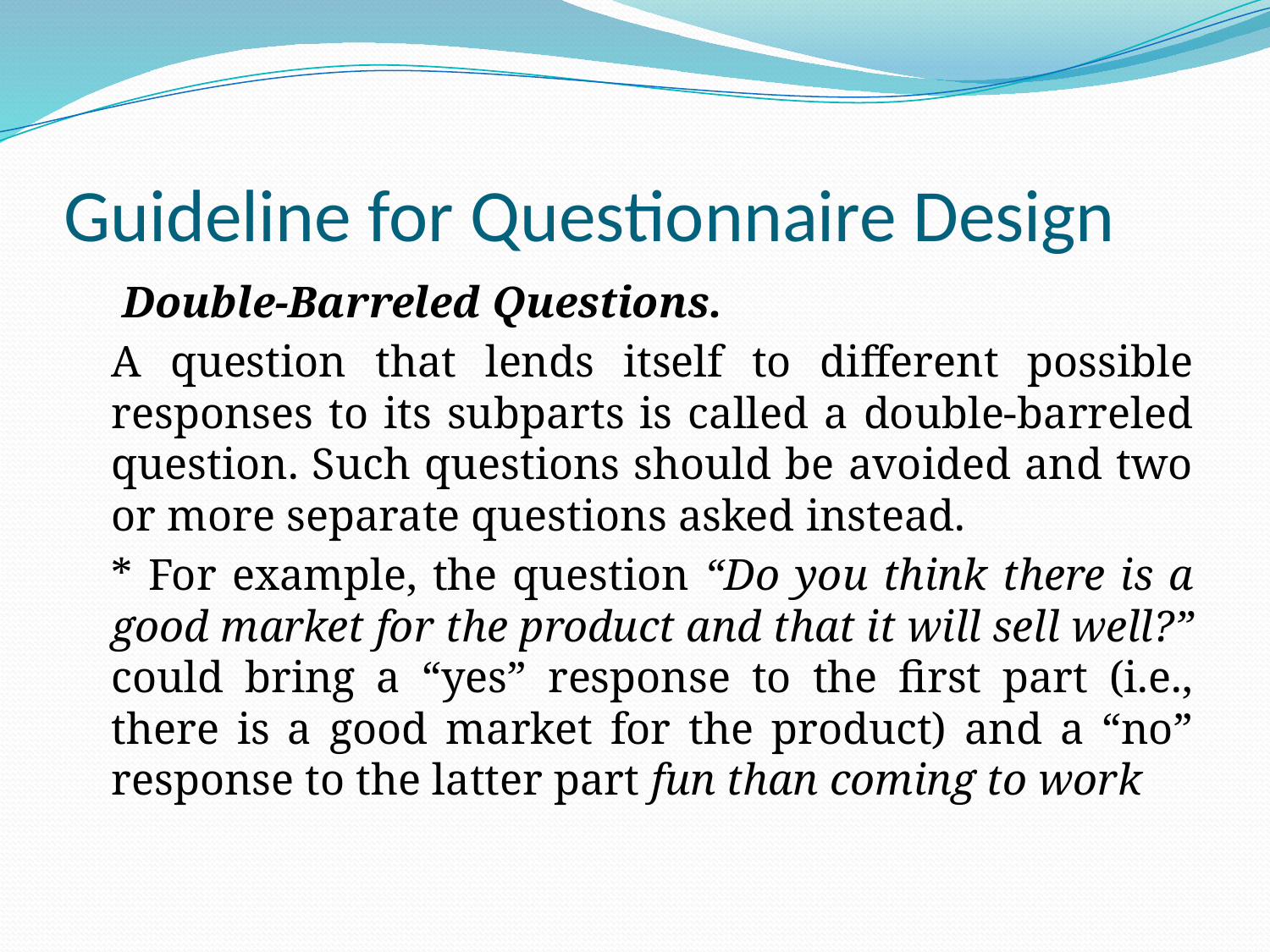

# Guideline for Questionnaire Design
	 Double-Barreled Questions.
		A question that lends itself to different possible responses to its subparts is called a double-barreled question. Such questions should be avoided and two or more separate questions asked instead.
		* For example, the question “Do you think there is a good market for the product and that it will sell well?” could bring a “yes” response to the first part (i.e., there is a good market for the product) and a “no” response to the latter part fun than coming to work